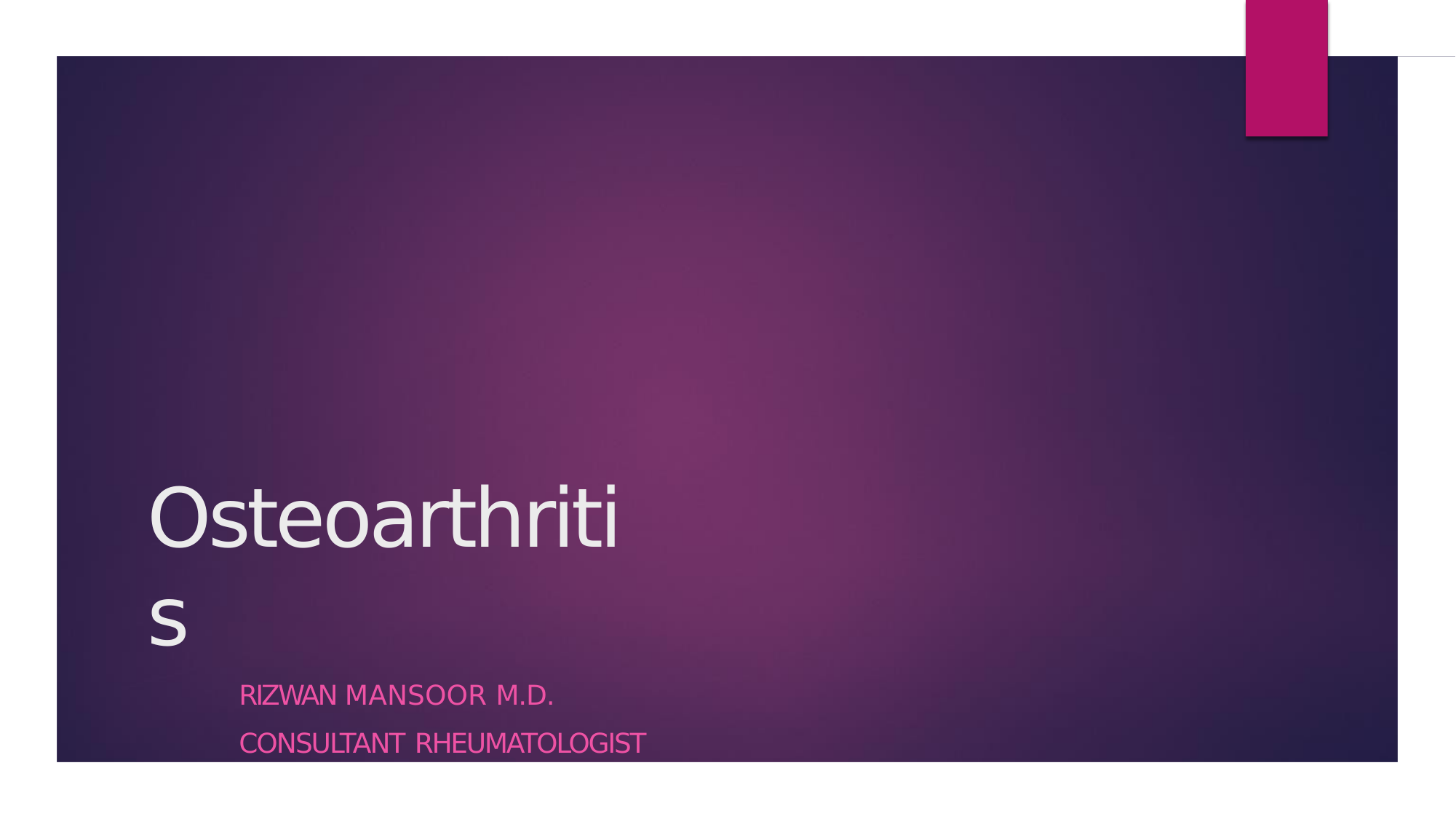

# Osteoarthritis
RIZWAN MANSOOR M.D.  CONSULTANT RHEUMATOLOGIST